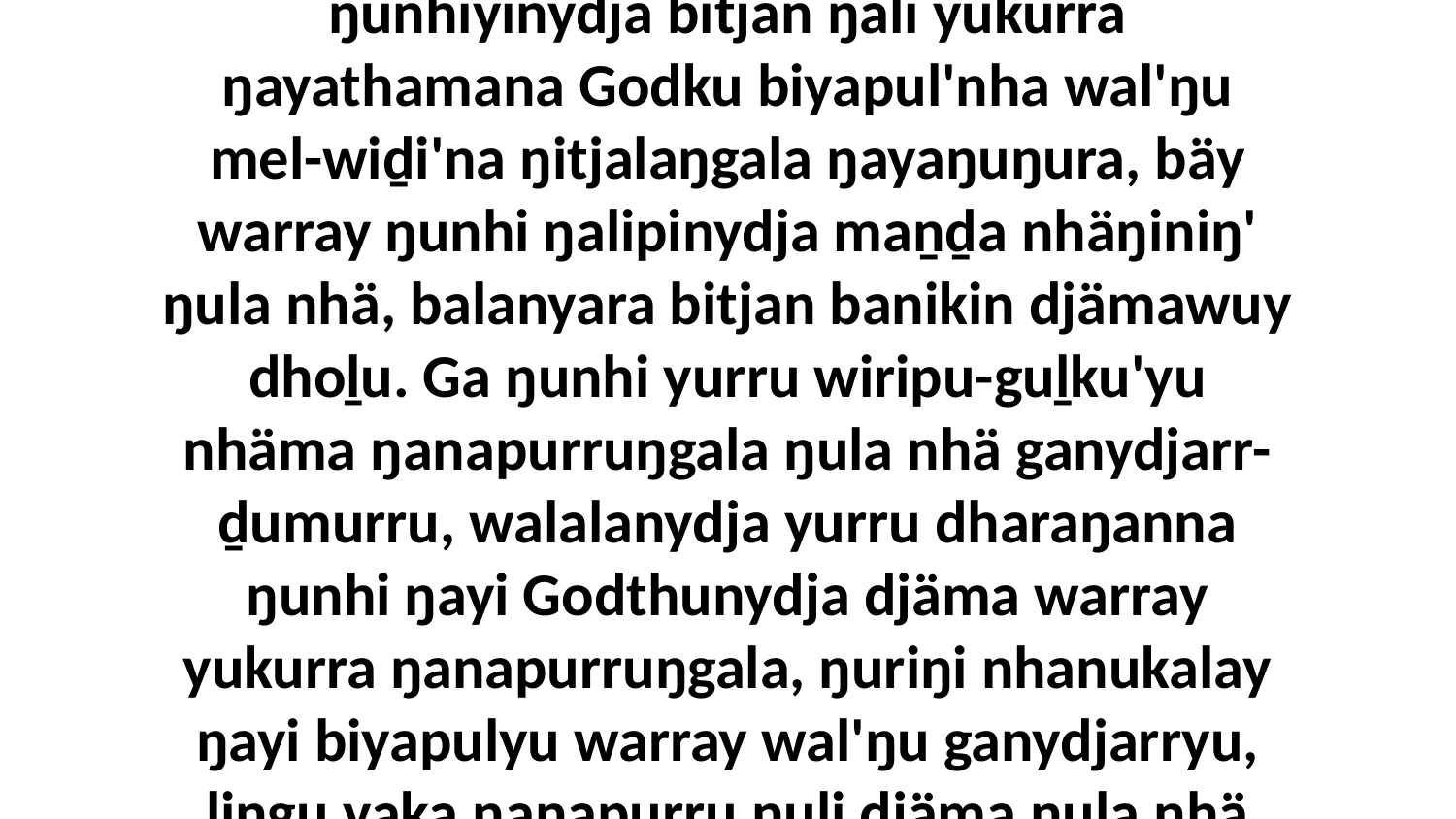

7 Yo, ŋunhi ŋali ŋuli marŋgithirri Godku ŋuliwitjan Djesuwalaŋukurrunydja, ŋunhiyinydja bitjan ŋali yukurra ŋayathamana Godku biyapul'nha wal'ŋu mel-wiḏi'na ŋitjalaŋgala ŋayaŋuŋura, bäy warray ŋunhi ŋalipinydja maṉḏa nhäŋiniŋ' ŋula nhä, balanyara bitjan banikin djämawuy dhoḻu. Ga ŋunhi yurru wiripu-guḻku'yu nhäma ŋanapurruŋgala ŋula nhä ganydjarr-ḏumurru, walalanydja yurru dharaŋanna ŋunhi ŋayi Godthunydja djäma warray yukurra ŋanapurruŋgala, ŋuriŋi nhanukalay ŋayi biyapulyu warray wal'ŋu ganydjarryu, liŋgu yaka ŋanapurru ŋuli djäma ŋula nhä ŋamakurru' ŋanapurruŋgalaynydja ganydjarryu.